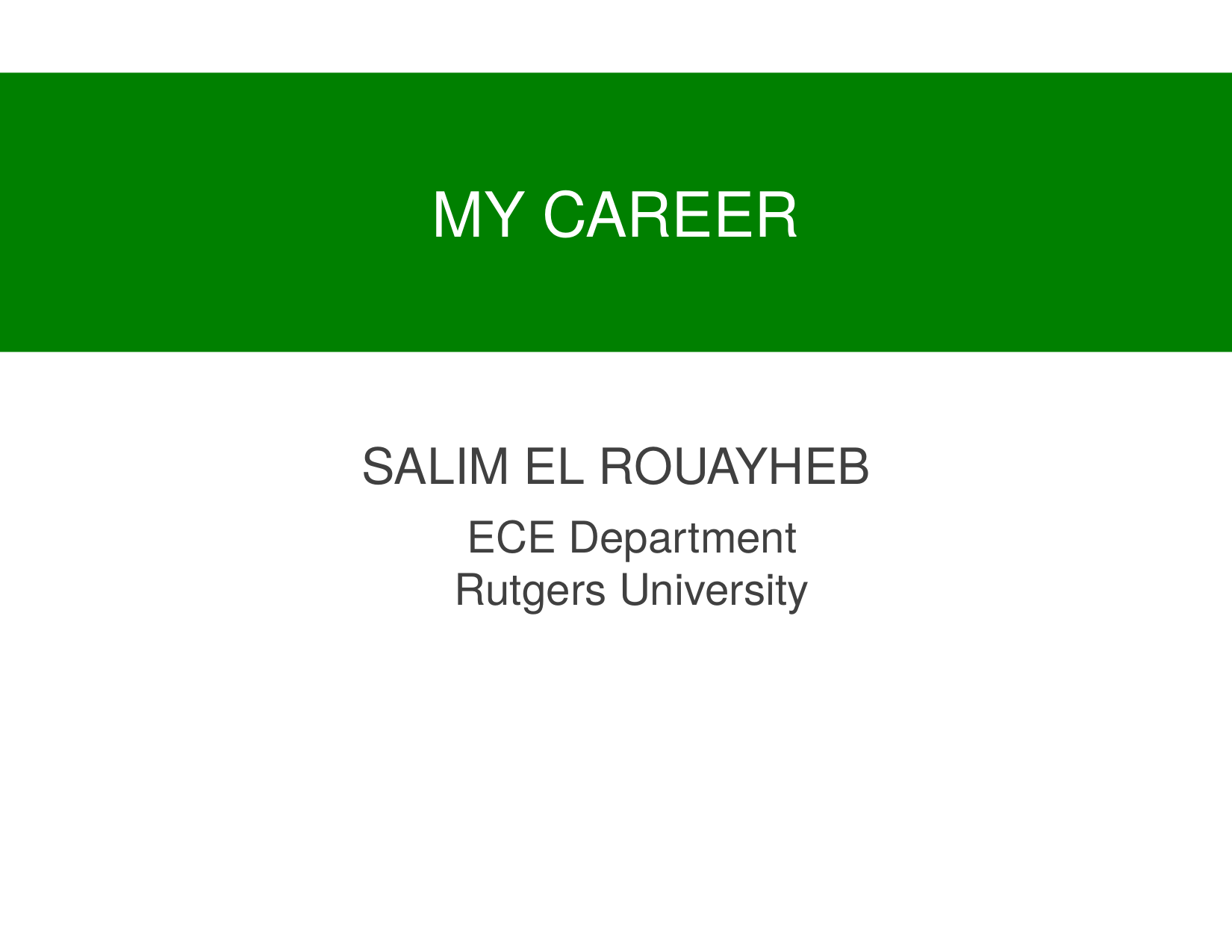

# My Career
Salim El Rouayheb
ECE Department
Rutgers University